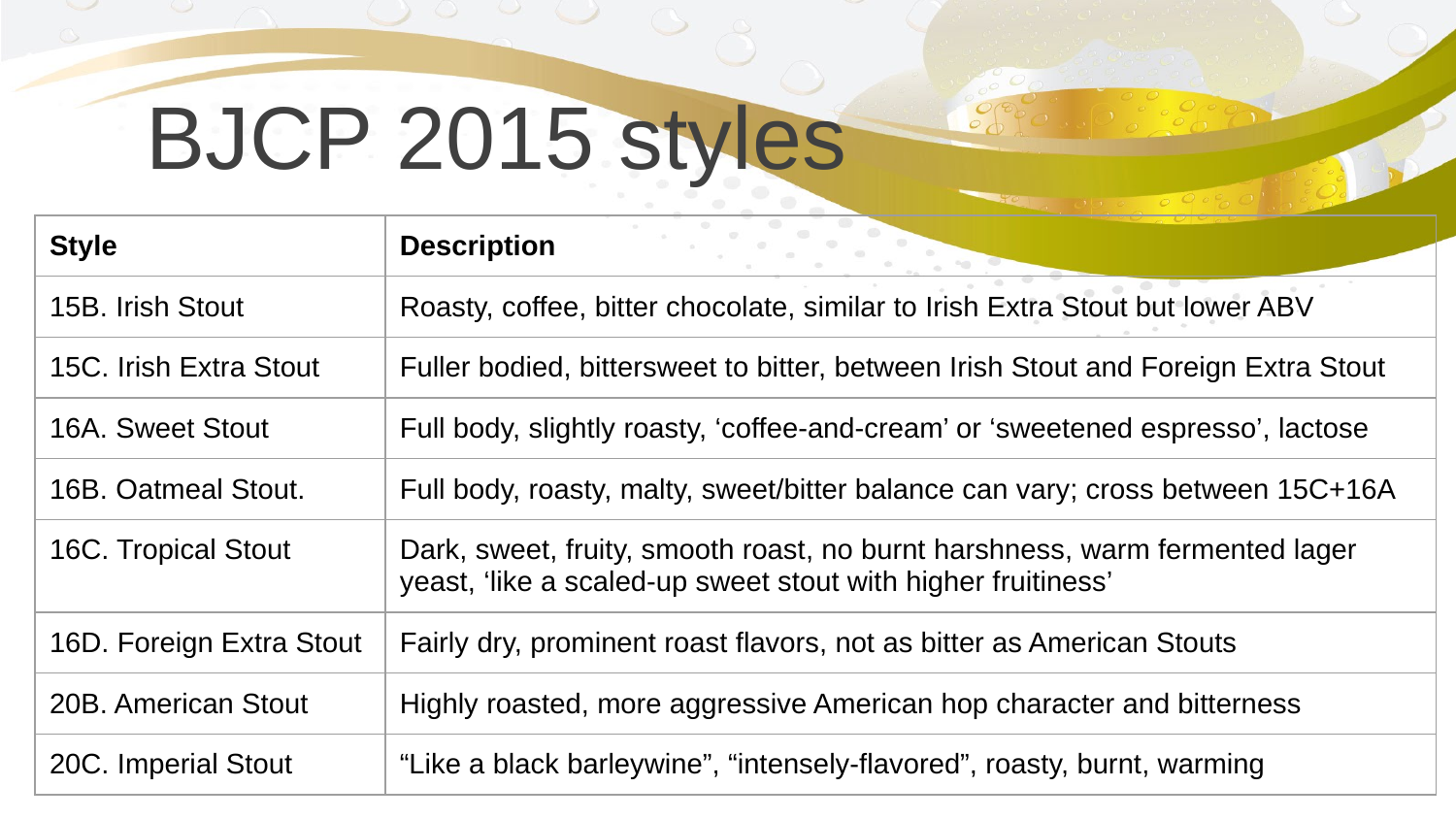

BJCP 2015 styles
| Style | Description |
| --- | --- |
| 15B. Irish Stout | Roasty, coffee, bitter chocolate, similar to Irish Extra Stout but lower ABV |
| 15C. Irish Extra Stout | Fuller bodied, bittersweet to bitter, between Irish Stout and Foreign Extra Stout |
| 16A. Sweet Stout | Full body, slightly roasty, ‘coffee-and-cream’ or ‘sweetened espresso’, lactose |
| 16B. Oatmeal Stout. | Full body, roasty, malty, sweet/bitter balance can vary; cross between 15C+16A |
| 16C. Tropical Stout | Dark, sweet, fruity, smooth roast, no burnt harshness, warm fermented lager yeast, ‘like a scaled-up sweet stout with higher fruitiness’ |
| 16D. Foreign Extra Stout | Fairly dry, prominent roast flavors, not as bitter as American Stouts |
| 20B. American Stout | Highly roasted, more aggressive American hop character and bitterness |
| 20C. Imperial Stout | “Like a black barleywine”, “intensely-flavored”, roasty, burnt, warming |